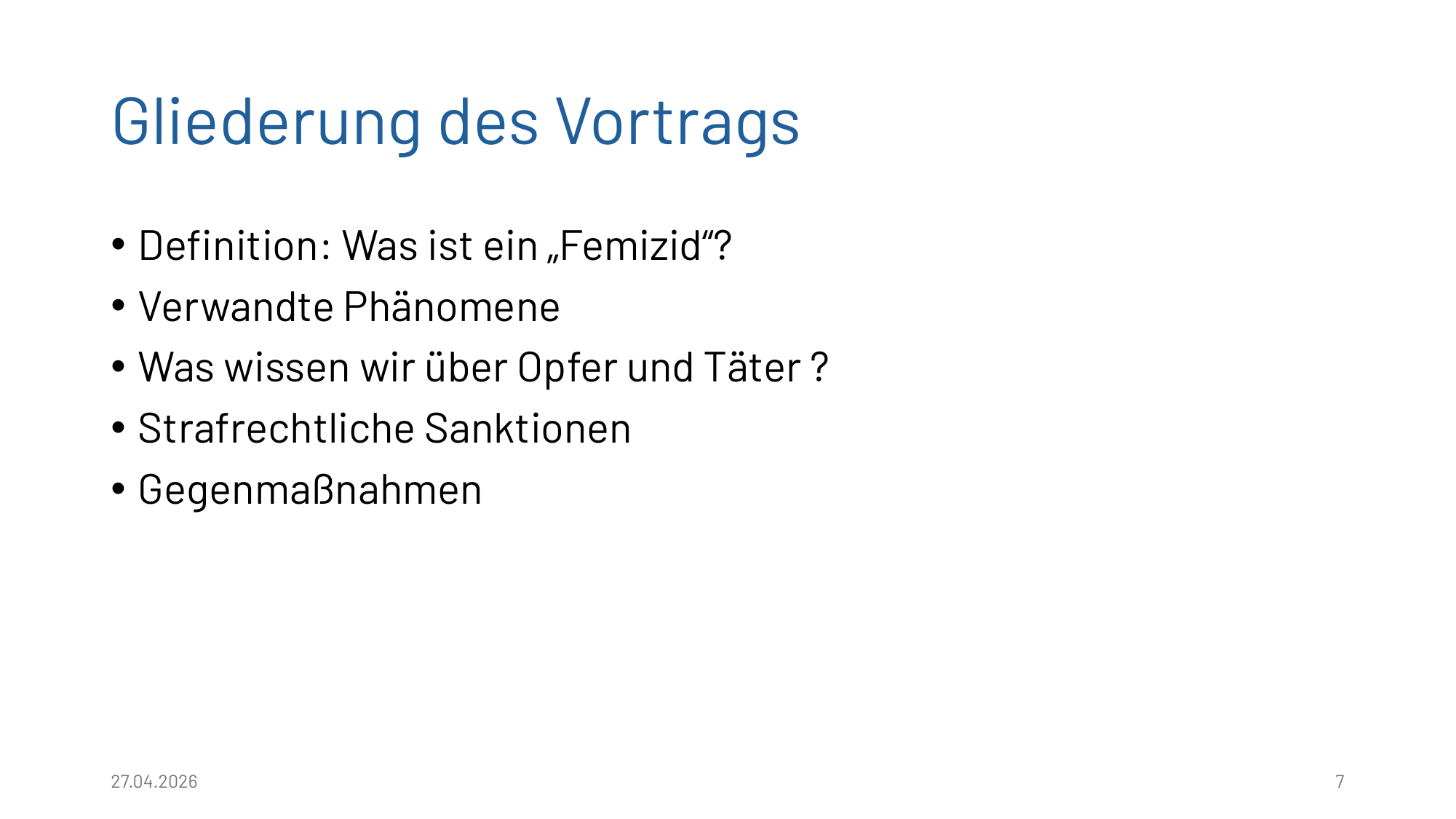

# Gliederung des Vortrags
Definition: Was ist ein „Femizid“?
Verwandte Phänomene
Was wissen wir über Opfer und Täter ?
Strafrechtliche Sanktionen
Gegenmaßnahmen
27.04.2026
7